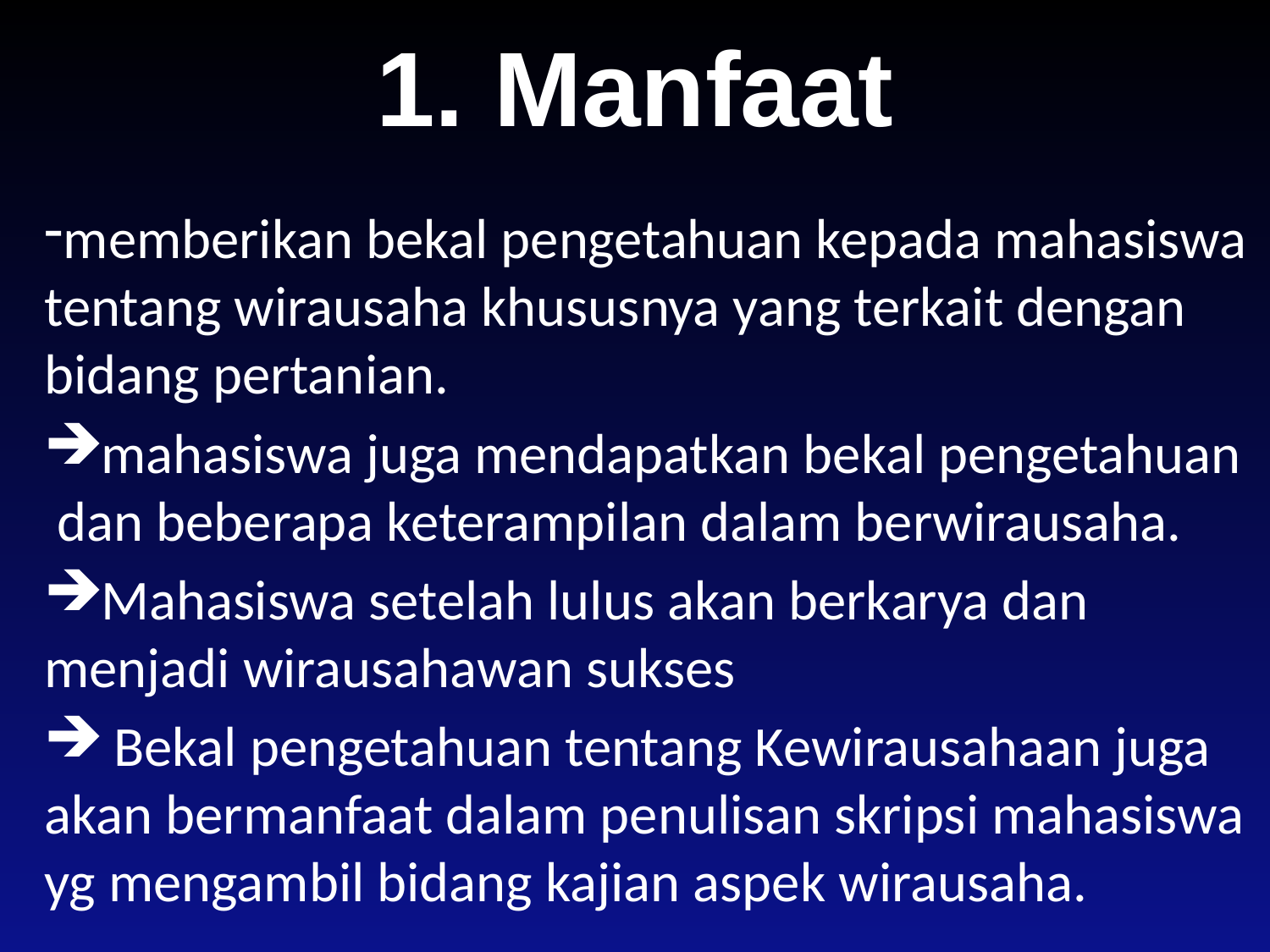

# 1. Manfaat
memberikan bekal pengetahuan kepada mahasiswa tentang wirausaha khususnya yang terkait dengan bidang pertanian.
mahasiswa juga mendapatkan bekal pengetahuan   dan beberapa keterampilan dalam berwirausaha.
Mahasiswa setelah lulus akan berkarya dan menjadi wirausahawan sukses
 Bekal pengetahuan tentang Kewirausahaan juga akan bermanfaat dalam penulisan skripsi mahasiswa yg mengambil bidang kajian aspek wirausaha.